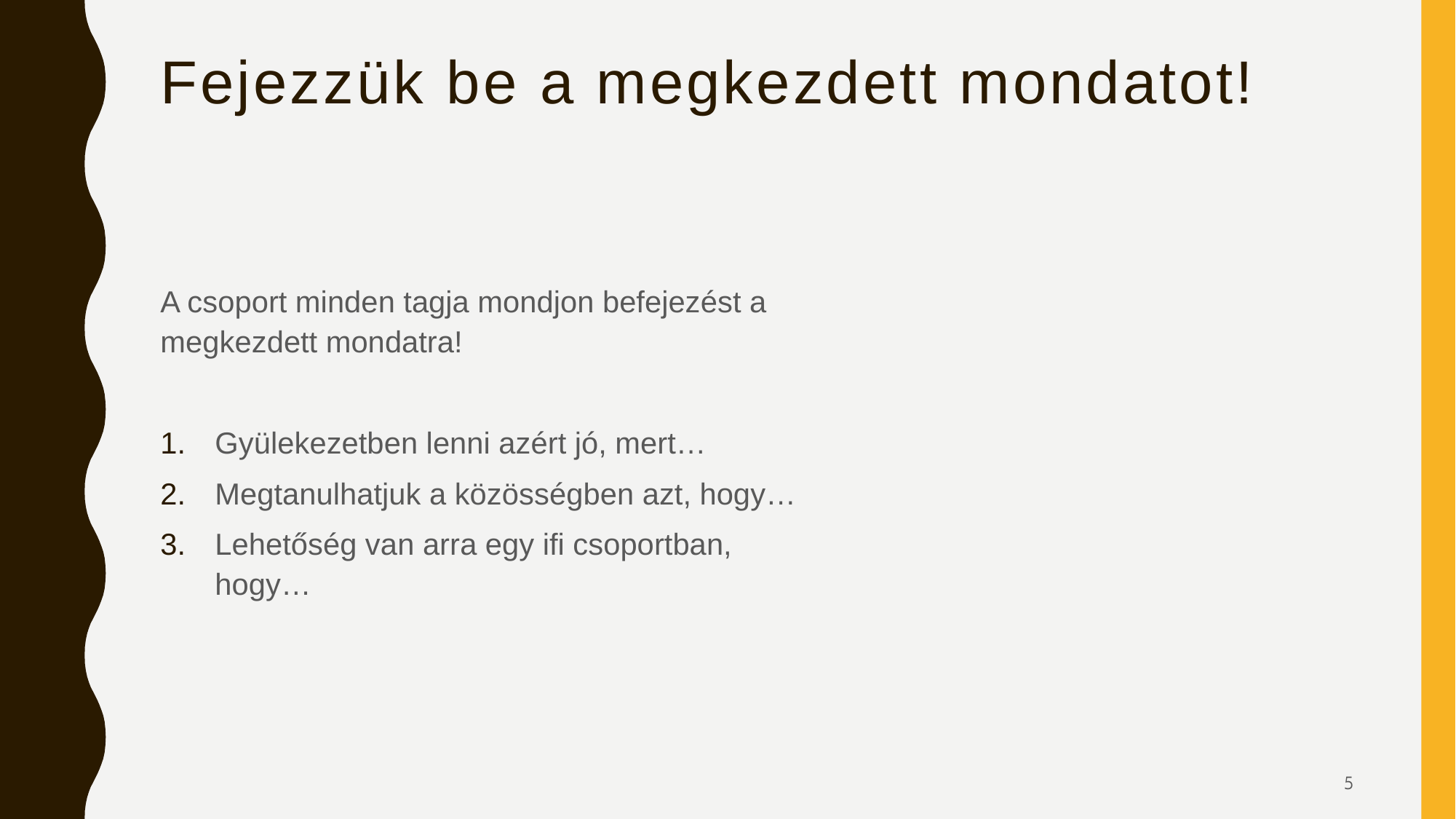

# Fejezzük be a megkezdett mondatot!
A csoport minden tagja mondjon befejezést a megkezdett mondatra!

Gyülekezetben lenni azért jó, mert…
Megtanulhatjuk a közösségben azt, hogy…
Lehetőség van arra egy ifi csoportban, hogy…

5